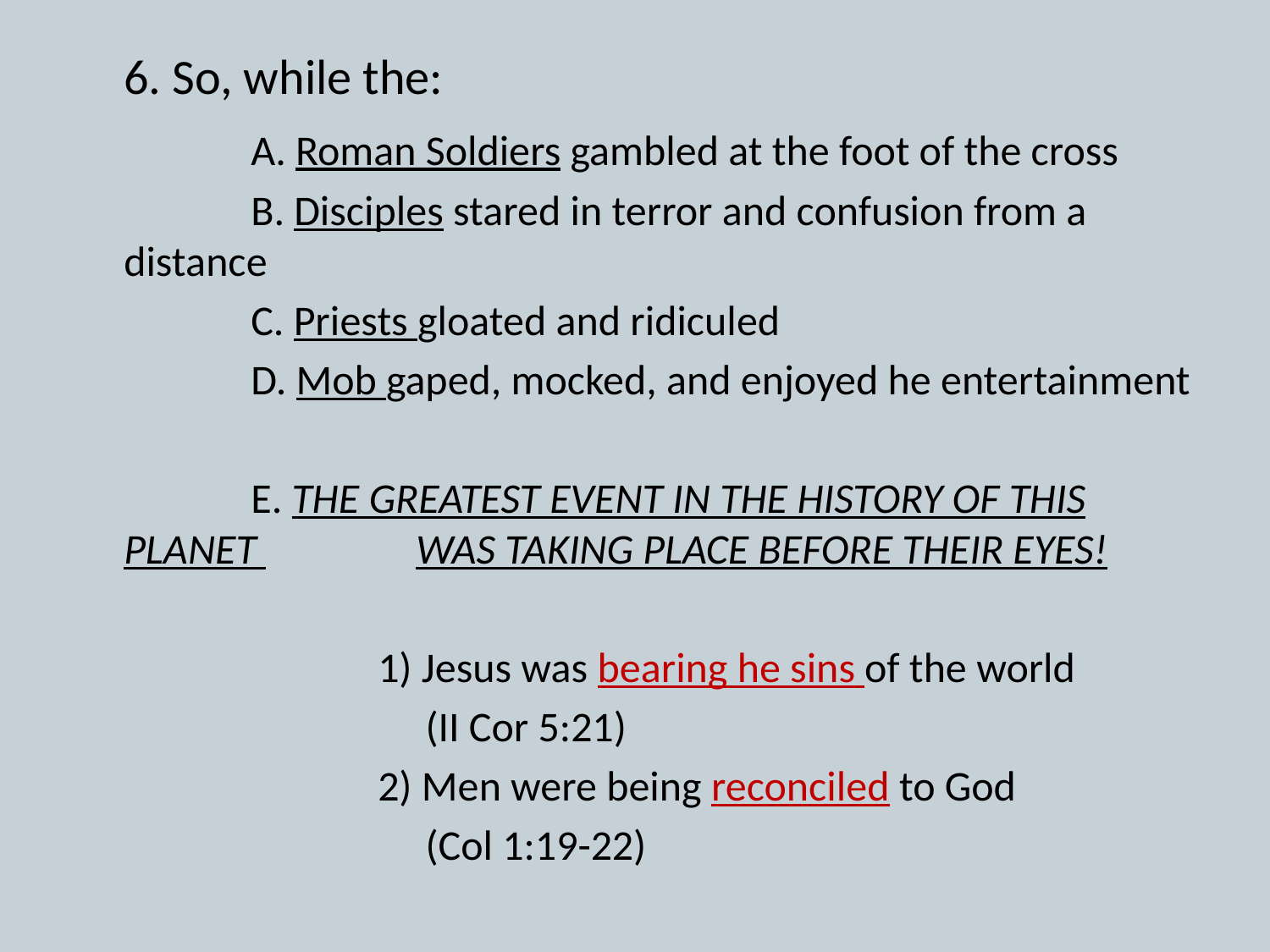

#
	6. So, while the:
		A. Roman Soldiers gambled at the foot of the cross
		B. Disciples stared in terror and confusion from a distance
		C. Priests gloated and ridiculed
		D. Mob gaped, mocked, and enjoyed he entertainment

		E. THE GREATEST EVENT IN THE HISTORY OF THIS PLANET 	    WAS TAKING PLACE BEFORE THEIR EYES!

			1) Jesus was bearing he sins of the world
			     (II Cor 5:21)
			2) Men were being reconciled to God
			     (Col 1:19-22)